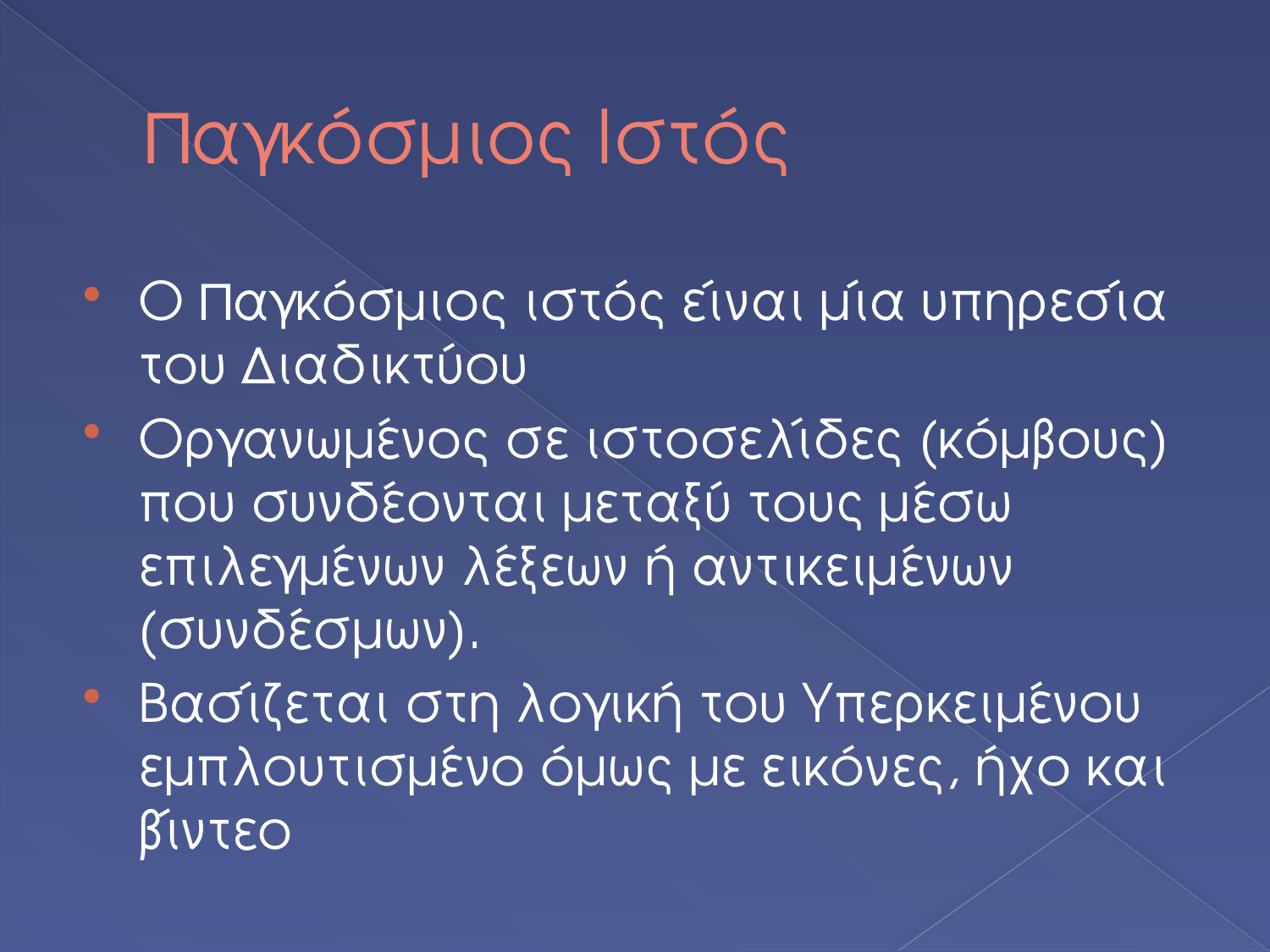

# Παγκόσμιος Ιστός
Ο Παγκόσμιος ιστός είναι μία υπηρεσία του Διαδικτύου
Οργανωμένος σε ιστοσελίδες (κόμβους) που συνδέονται μεταξύ τους μέσω επιλεγμένων λέξεων ή αντικειμένων (συνδέσμων).
Βασίζεται στη λογική του Υπερκειμένου εμπλουτισμένο όμως με εικόνες, ήχο και βίντεο